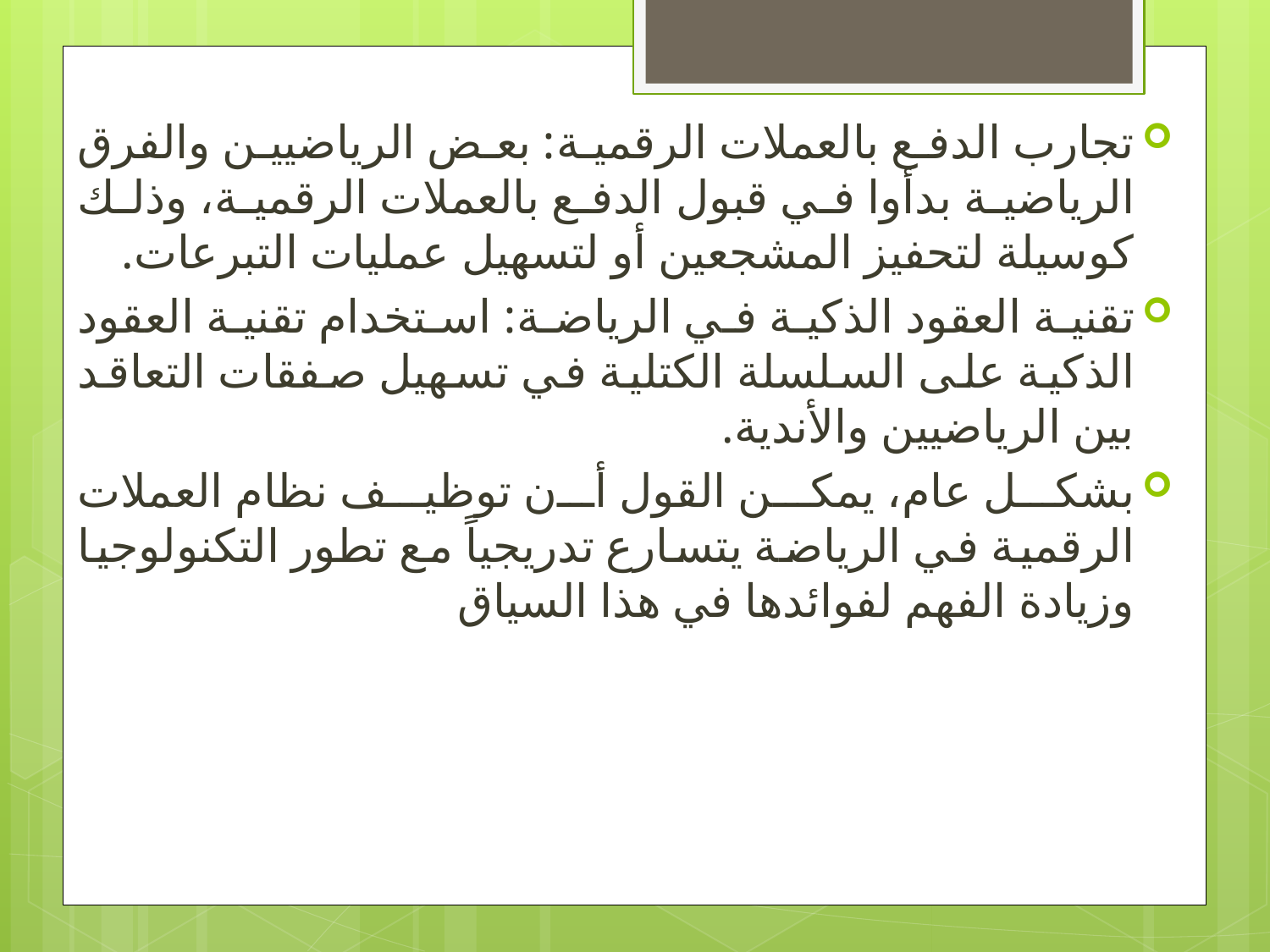

تجارب الدفع بالعملات الرقمية: بعض الرياضيين والفرق الرياضية بدأوا في قبول الدفع بالعملات الرقمية، وذلك كوسيلة لتحفيز المشجعين أو لتسهيل عمليات التبرعات.
تقنية العقود الذكية في الرياضة: استخدام تقنية العقود الذكية على السلسلة الكتلية في تسهيل صفقات التعاقد بين الرياضيين والأندية.
بشكل عام، يمكن القول أن توظيف نظام العملات الرقمية في الرياضة يتسارع تدريجياً مع تطور التكنولوجيا وزيادة الفهم لفوائدها في هذا السياق